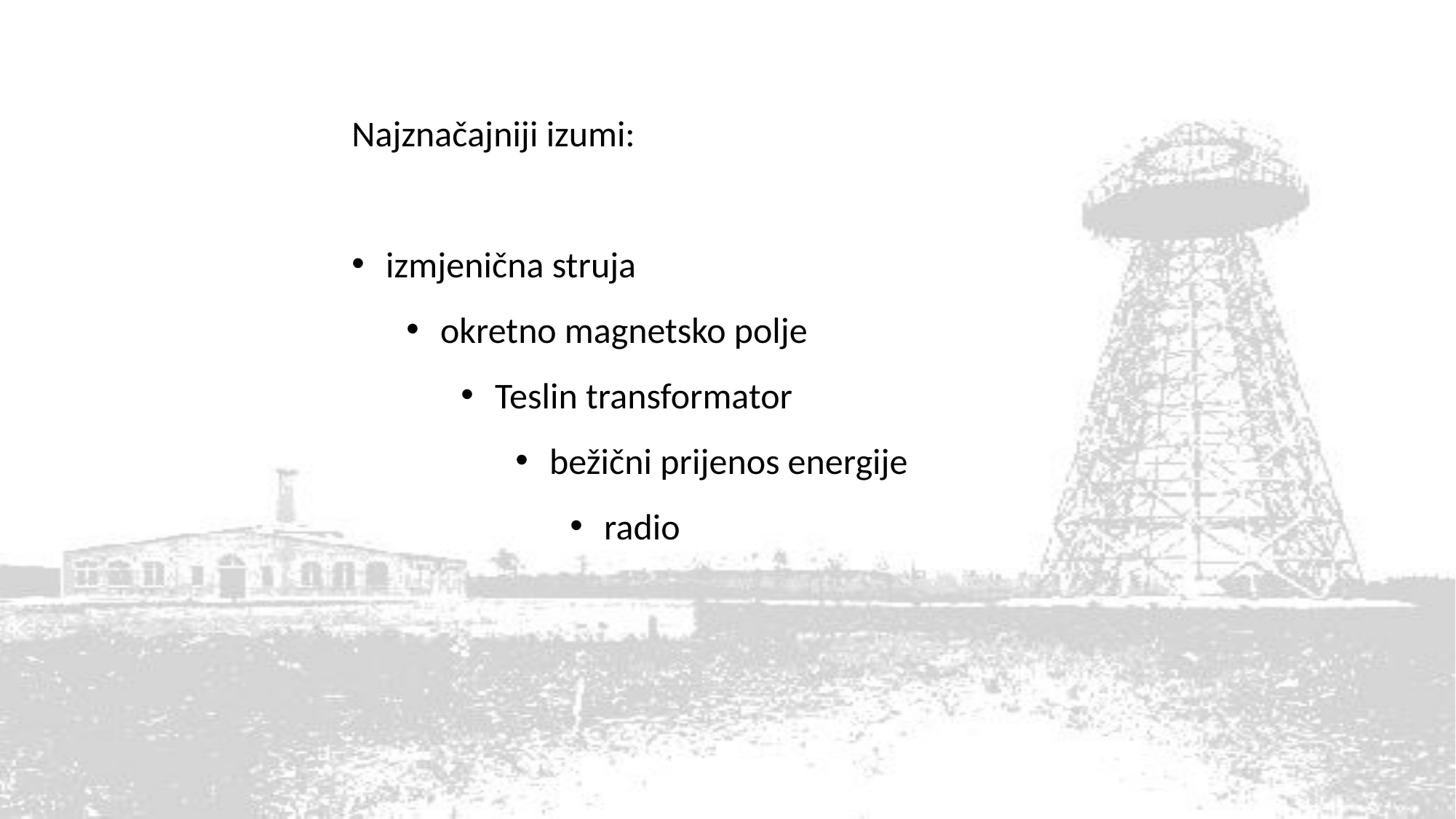

Najznačajniji izumi:

izmjenična struja
okretno magnetsko polje
Teslin transformator
bežični prijenos energije
radio